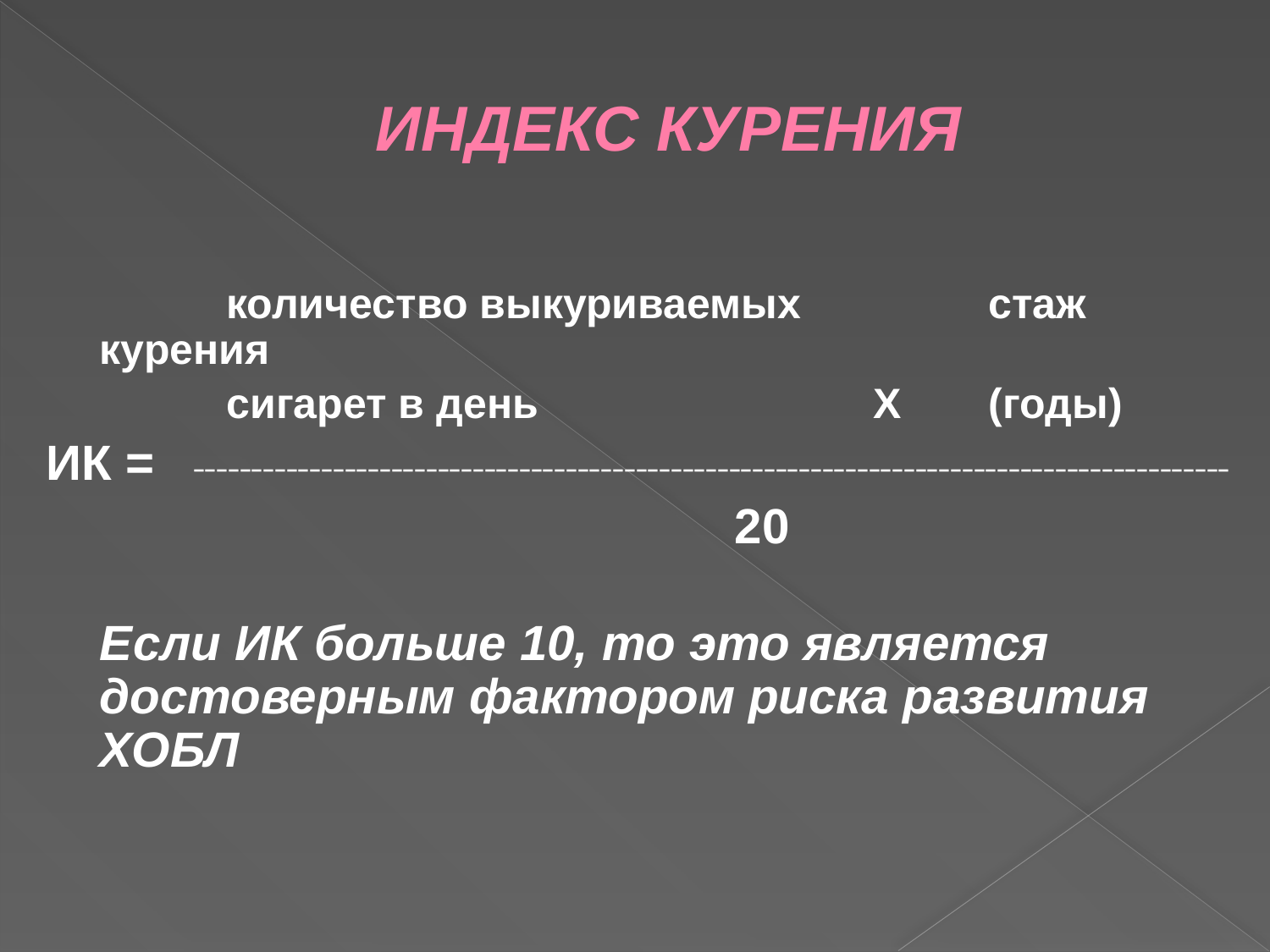

# ИНДЕКС КУРЕНИЯ
		количество выкуриваемых		стаж курения
		сигарет в день			 Х	(годы)
ИК =    -----------------------------------------------------------------------------------------
						20

	Если ИК больше 10, то это является достоверным фактором риска развития ХОБЛ